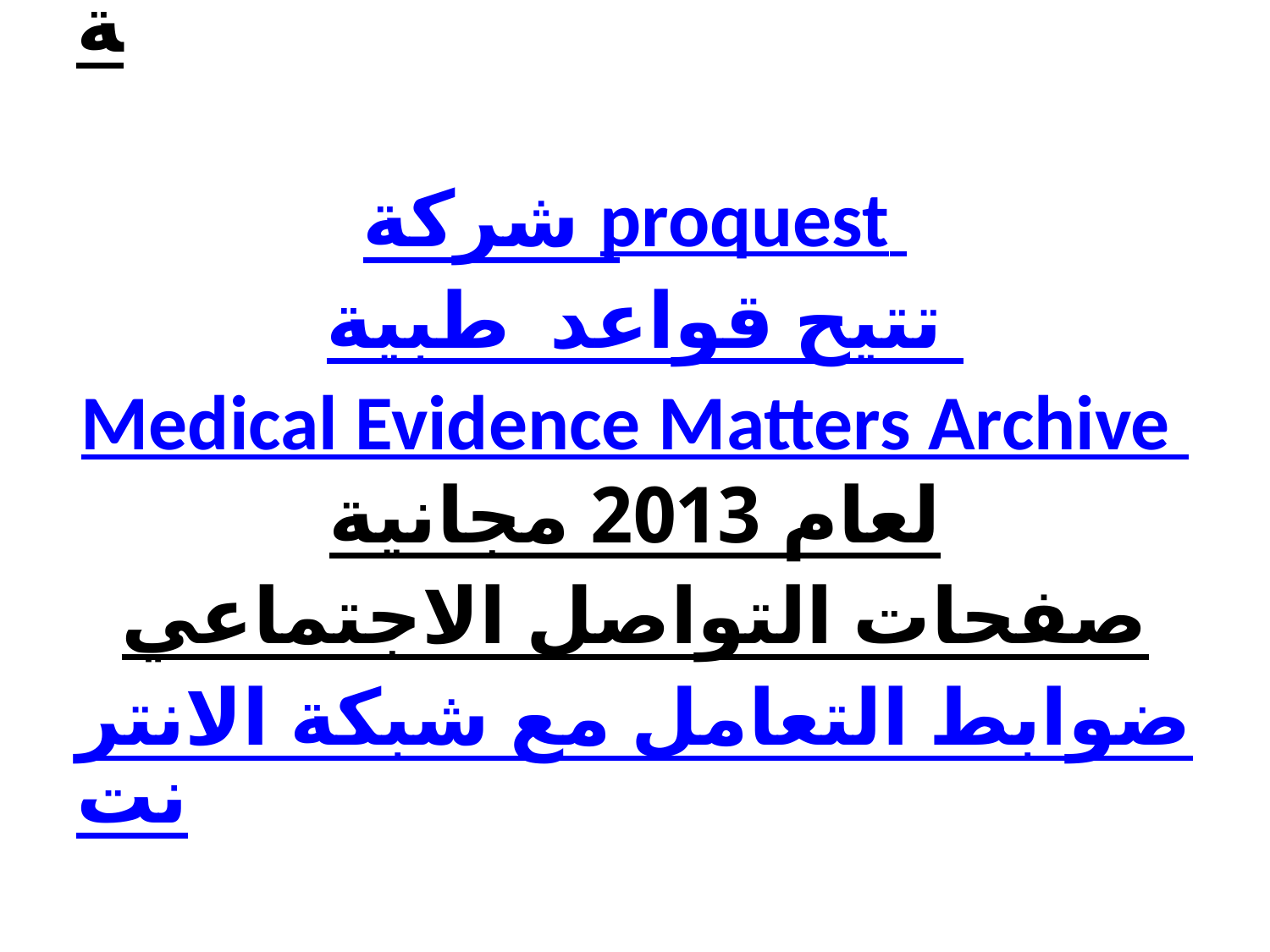

# شرح قواعد البيانات الالكترونية شركة proquest تتيح قواعد طبية Medical Evidence Matters Archive لعام 2013 مجانية صفحات التواصل الاجتماعي ضوابط التعامل مع شبكة الانترنت عدد من الدورات التدريبية في إطار مشروع تنمية مهارات العاملين في مكتبات الجامعة